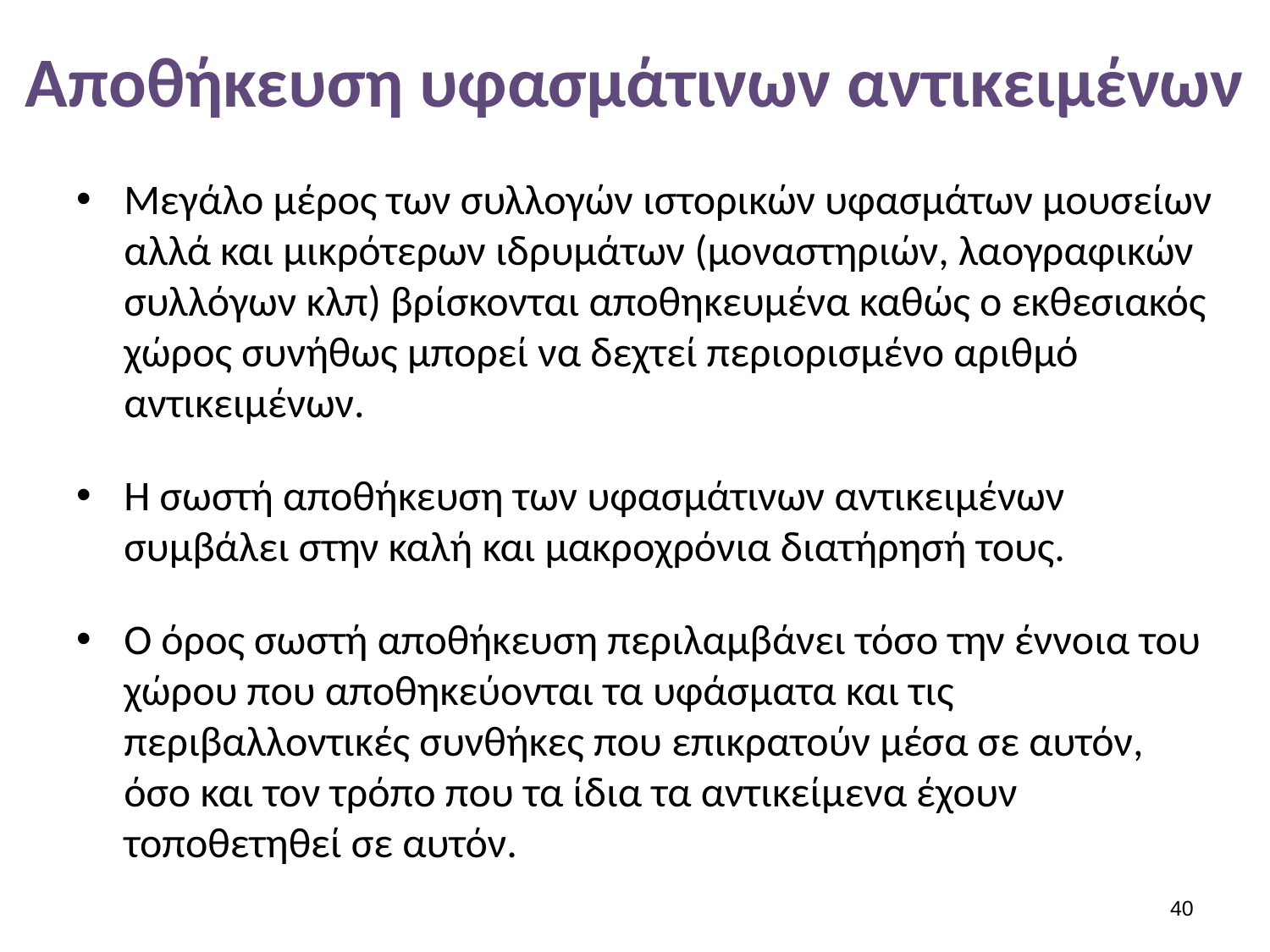

# Αποθήκευση υφασμάτινων αντικειμένων
Μεγάλο μέρος των συλλογών ιστορικών υφασμάτων μουσείων αλλά και μικρότερων ιδρυμάτων (μοναστηριών, λαογραφικών συλλόγων κλπ) βρίσκονται αποθηκευμένα καθώς ο εκθεσιακός χώρος συνήθως μπορεί να δεχτεί περιορισμένο αριθμό αντικειμένων.
Η σωστή αποθήκευση των υφασμάτινων αντικειμένων συμβάλει στην καλή και μακροχρόνια διατήρησή τους.
Ο όρος σωστή αποθήκευση περιλαμβάνει τόσο την έννοια του χώρου που αποθηκεύονται τα υφάσματα και τις περιβαλλοντικές συνθήκες που επικρατούν μέσα σε αυτόν, όσο και τον τρόπο που τα ίδια τα αντικείμενα έχουν τοποθετηθεί σε αυτόν.

40